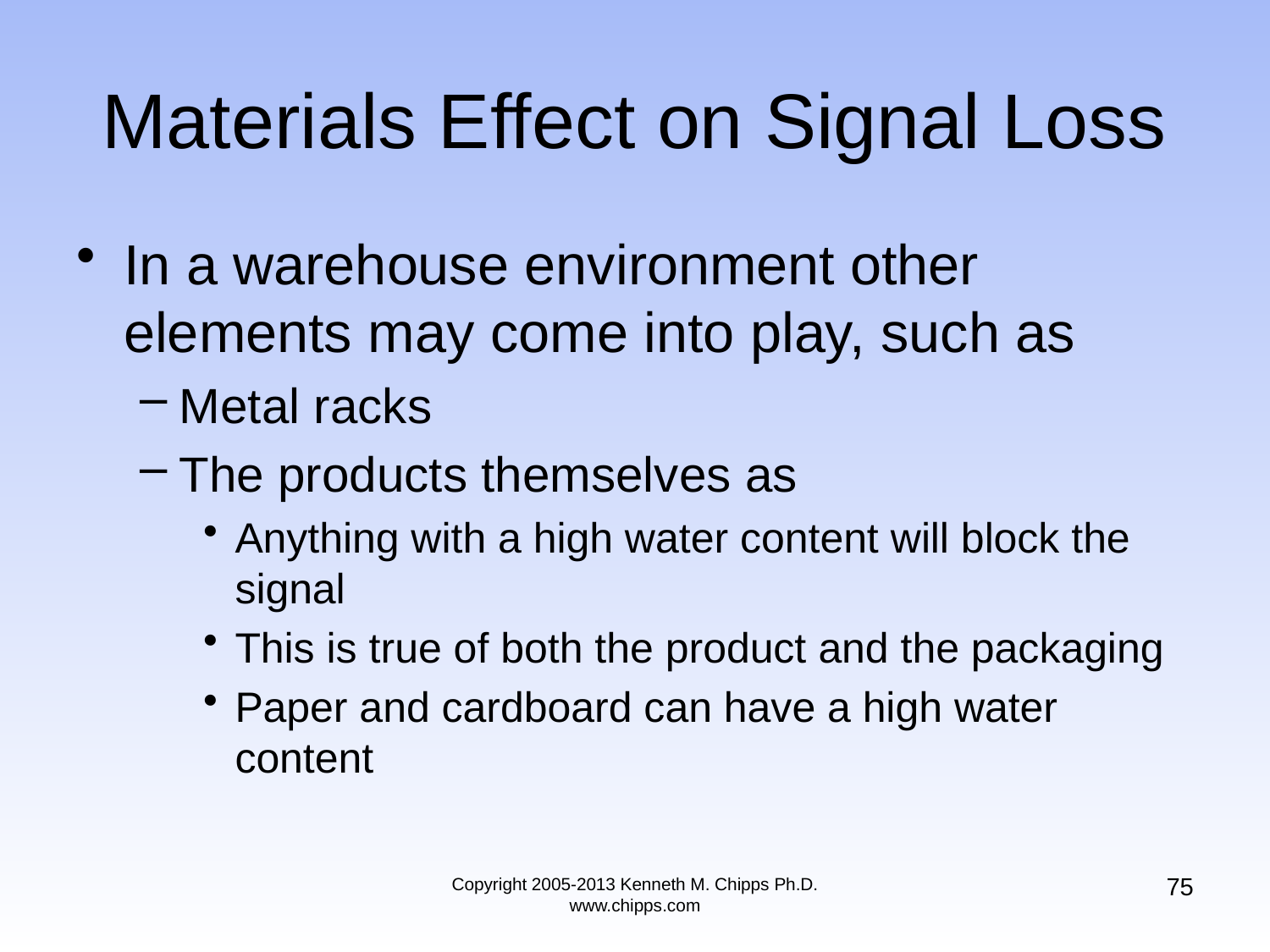

# Materials Effect on Signal Loss
In a warehouse environment other elements may come into play, such as
Metal racks
The products themselves as
Anything with a high water content will block the signal
This is true of both the product and the packaging
Paper and cardboard can have a high water content
75
Copyright 2005-2013 Kenneth M. Chipps Ph.D. www.chipps.com